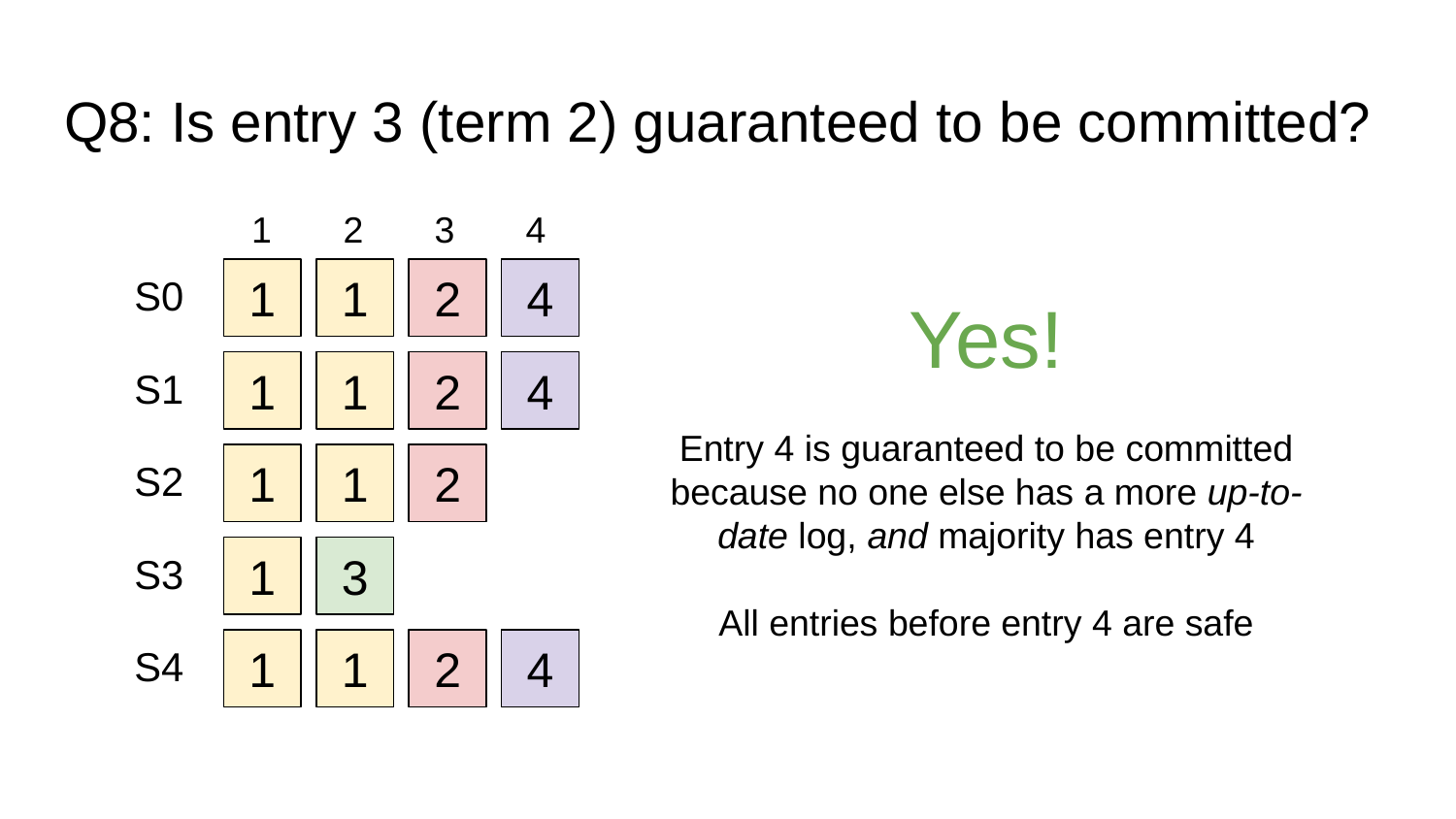

# Q8: Is entry 3 (term 2) guaranteed to be committed?
1
2
3
4
S0
1
1
2
4
Yes!
S1
1
1
2
4
Entry 4 is guaranteed to be committed because no one else has a more up-to-date log, and majority has entry 4

All entries before entry 4 are safe
S2
1
1
2
S3
1
3
S4
1
1
2
4